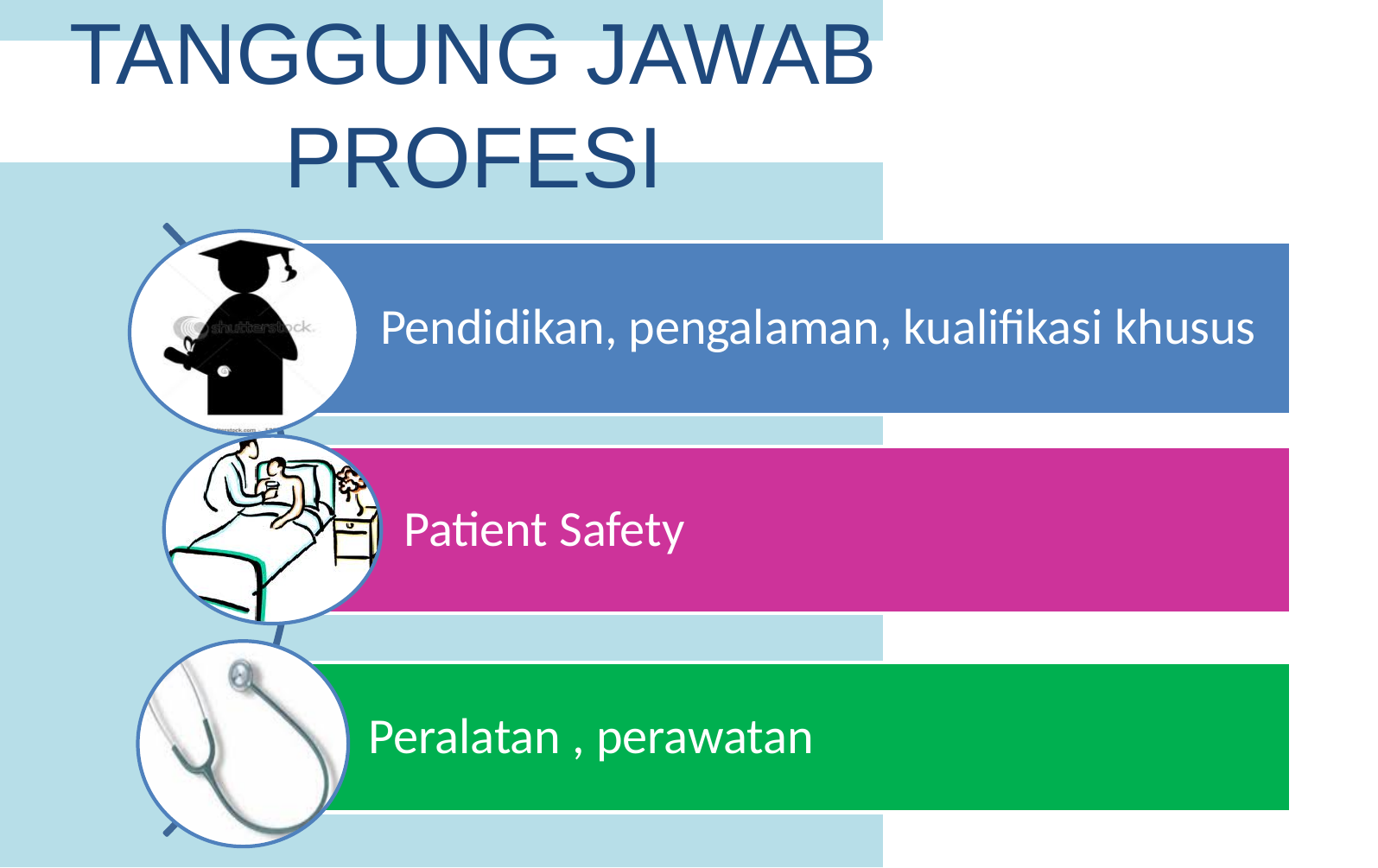

TANGGUNG JAWAB PROFESI
   Pendidikan, pengalaman, kualifikasi khusus
 Patient Safety
  Peralatan , perawatan